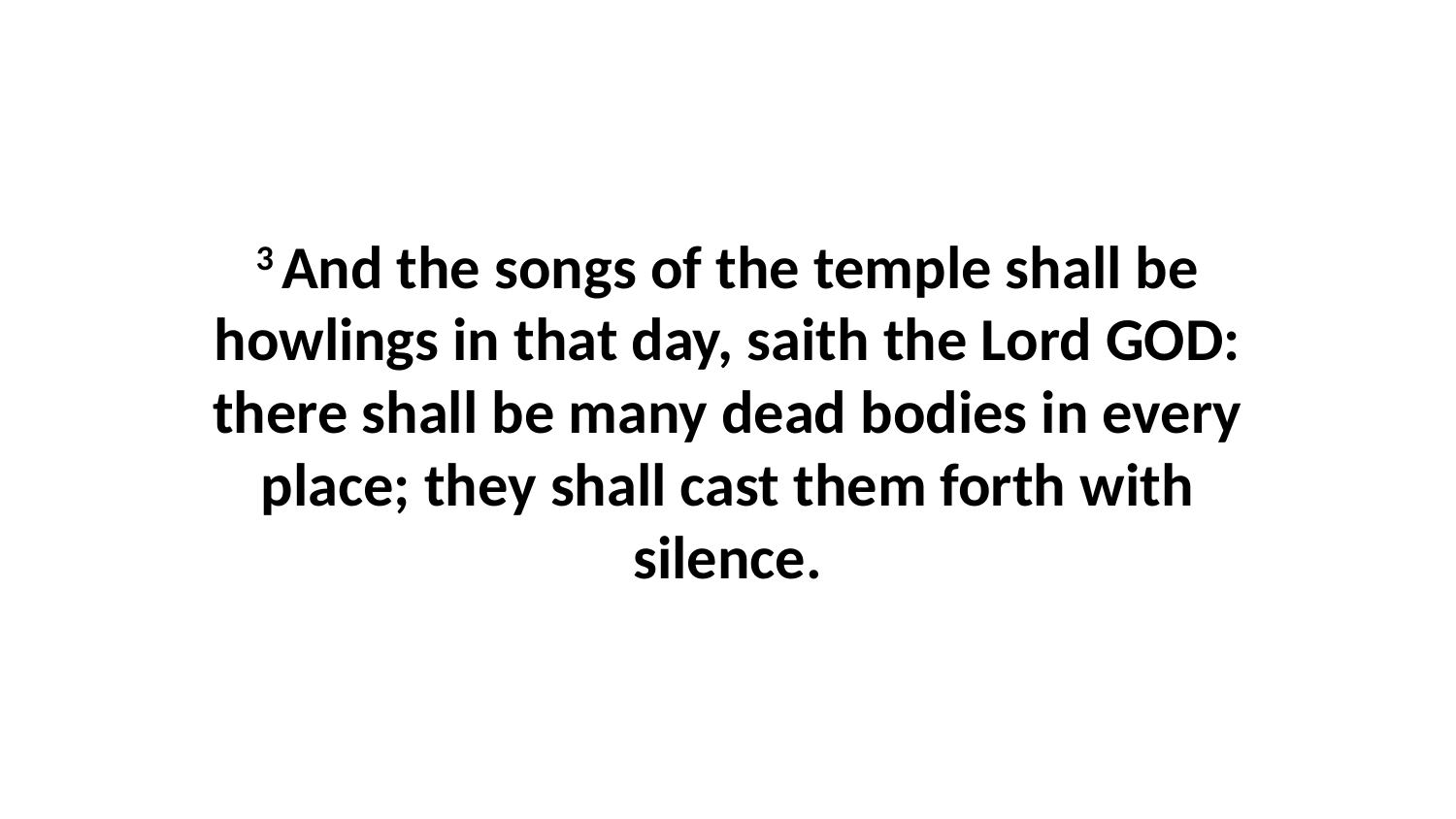

3 And the songs of the temple shall be howlings in that day, saith the Lord GOD: there shall be many dead bodies in every place; they shall cast them forth with silence.